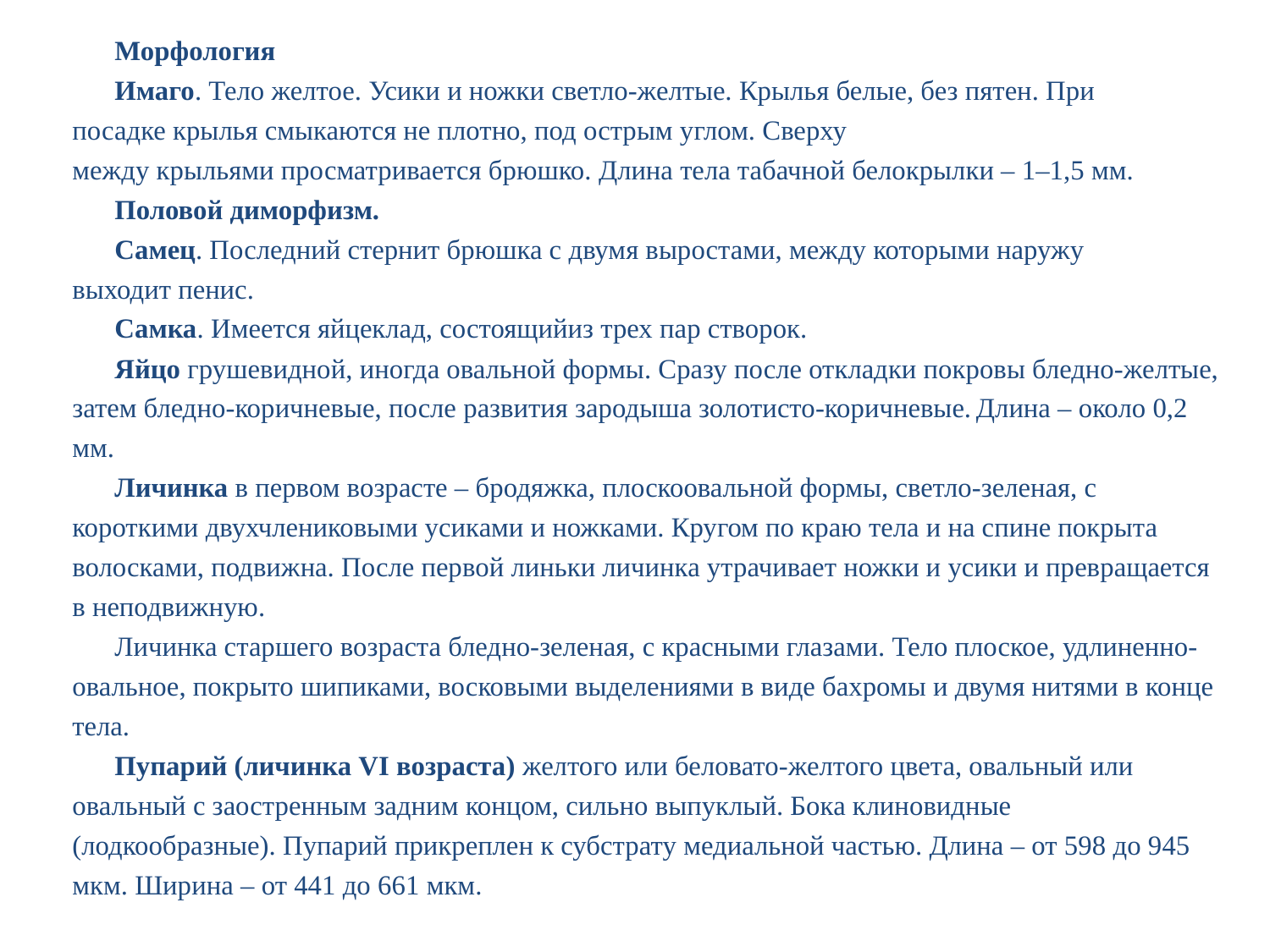

Морфология
Имаго. Тело желтое. Усики и ножки светло-желтые. Крылья белые, без пятен. При посадке крылья смыкаются не плотно, под острым углом. Сверху между крыльями просматривается брюшко. Длина тела табачной белокрылки – 1–1,5 мм.
Половой диморфизм.
Самец. Последний стернит брюшка с двумя выростами, между которыми наружу выходит пенис.
Самка. Имеется яйцеклад, состоящийиз трех пар створок.
Яйцо грушевидной, иногда овальной формы. Сразу после откладки покровы бледно-желтые, затем бледно-коричневые, после развития зародыша золотисто-коричневые. Длина – около 0,2 мм.
Личинка в первом возрасте – бродяжка, плоскоовальной формы, светло-зеленая, с короткими двухчлениковыми усиками и ножками. Кругом по краю тела и на спине покрыта волосками, подвижна. После первой линьки личинка утрачивает ножки и усики и превращается в неподвижную.
Личинка старшего возраста бледно-зеленая, с красными глазами. Тело плоское, удлиненно-овальное, покрыто шипиками, восковыми выделениями в виде бахромы и двумя нитями в конце тела.
Пупарий (личинка VI возраста) желтого или беловато-желтого цвета, овальный или овальный с заостренным задним концом, сильно выпуклый. Бока клиновидные (лодкообразные). Пупарий прикреплен к субстрату медиальной частью. Длина – от 598 до 945 мкм. Ширина – от 441 до 661 мкм.